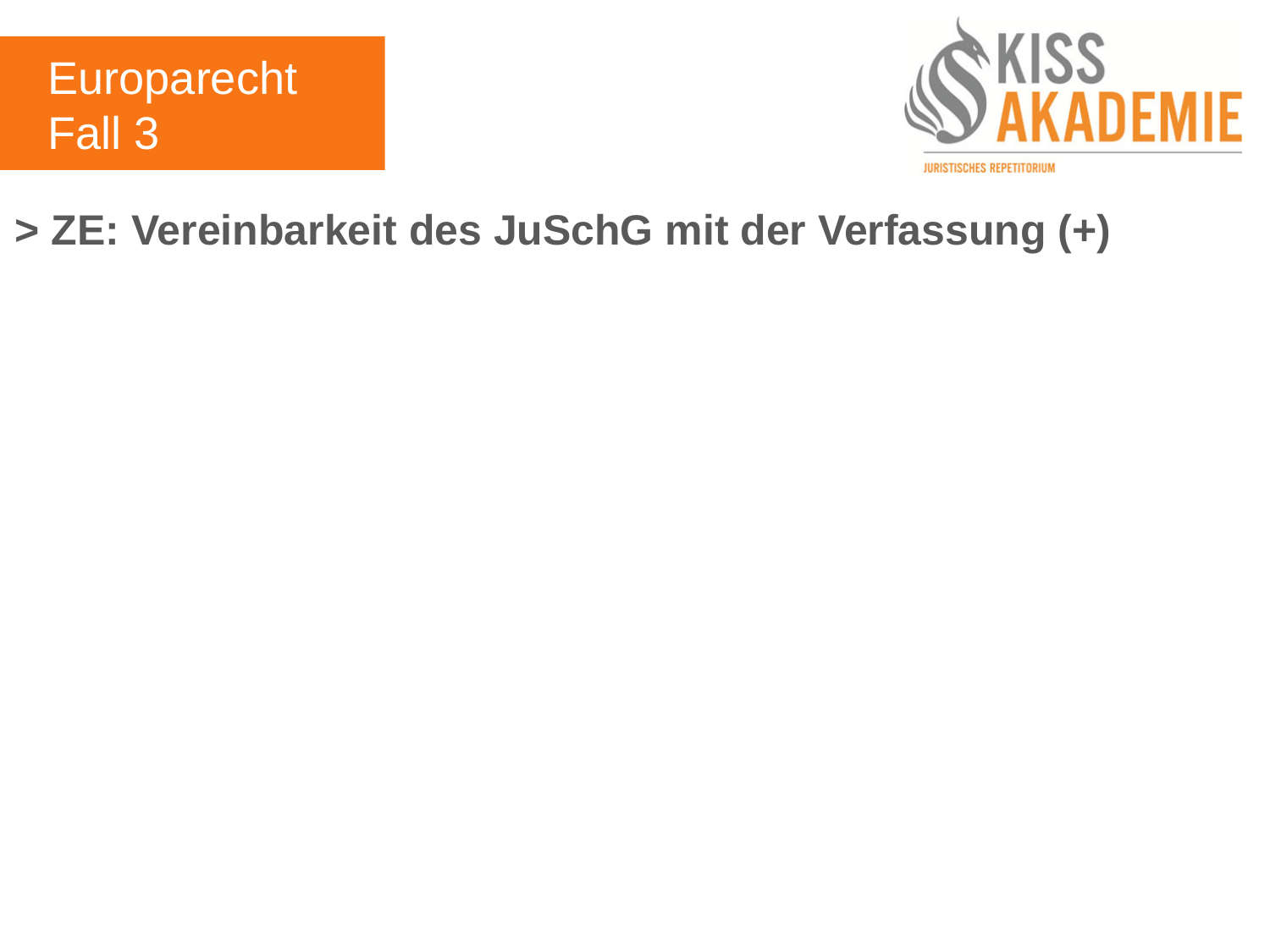

Europarecht
Fall 3
> ZE: Vereinbarkeit des JuSchG mit der Verfassung (+)